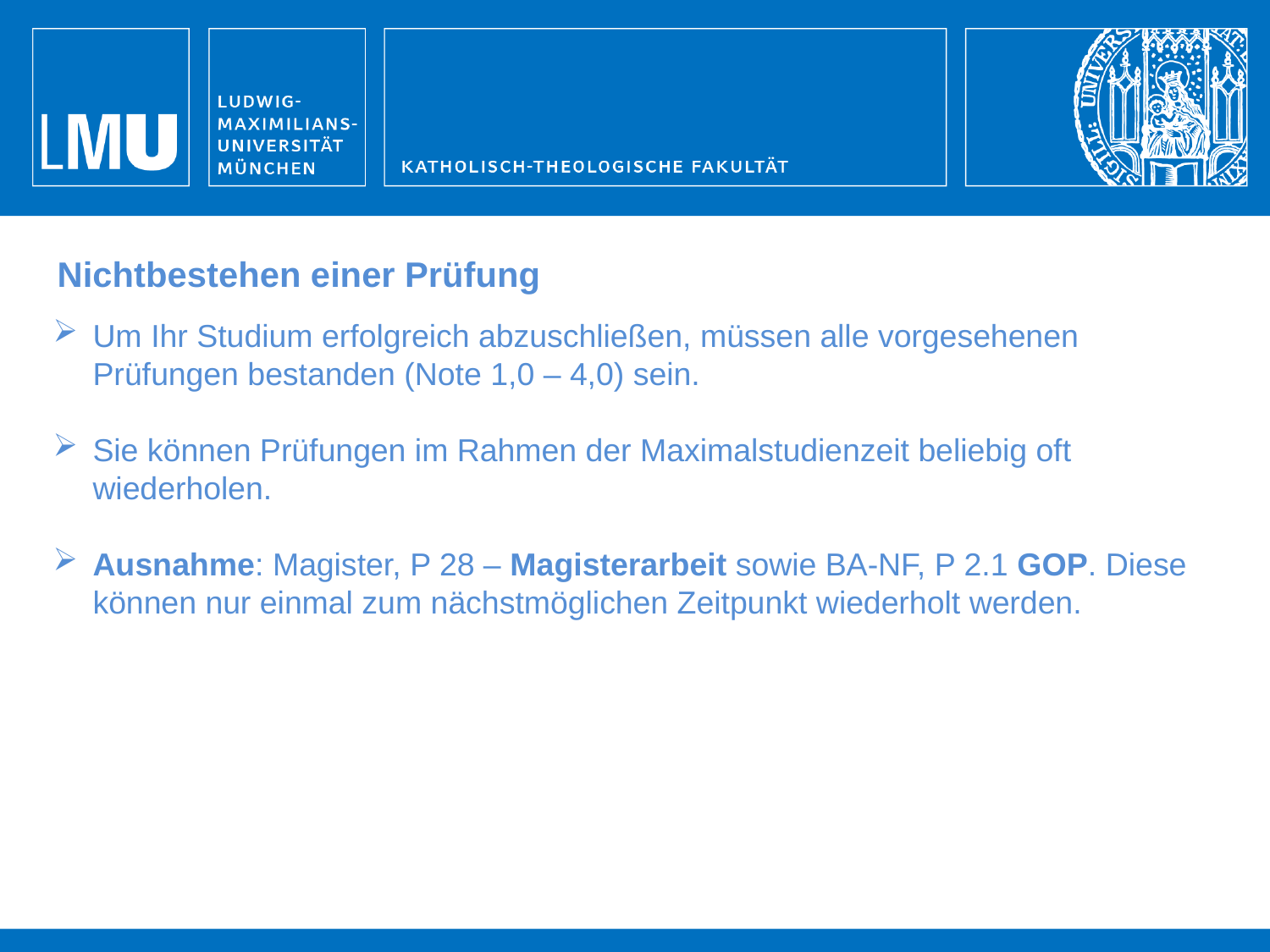

Nichtbestehen einer Prüfung
Um Ihr Studium erfolgreich abzuschließen, müssen alle vorgesehenen Prüfungen bestanden (Note 1,0 – 4,0) sein.

Sie können Prüfungen im Rahmen der Maximalstudienzeit beliebig oft wiederholen.

Ausnahme: Magister, P 28 – Magisterarbeit sowie BA-NF, P 2.1 GOP. Diese können nur einmal zum nächstmöglichen Zeitpunkt wiederholt werden.